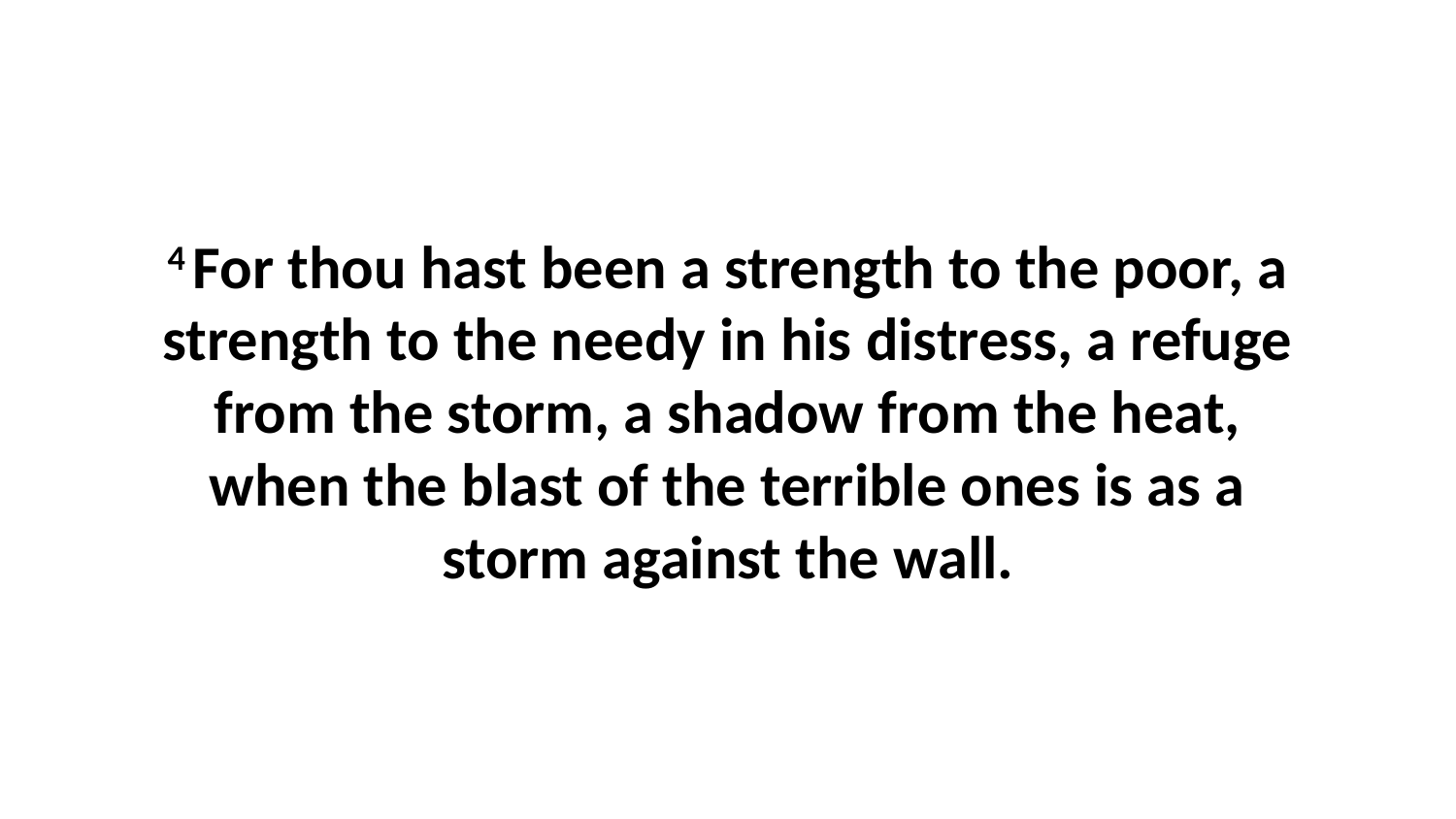

4 For thou hast been a strength to the poor, a strength to the needy in his distress, a refuge from the storm, a shadow from the heat, when the blast of the terrible ones is as a storm against the wall.